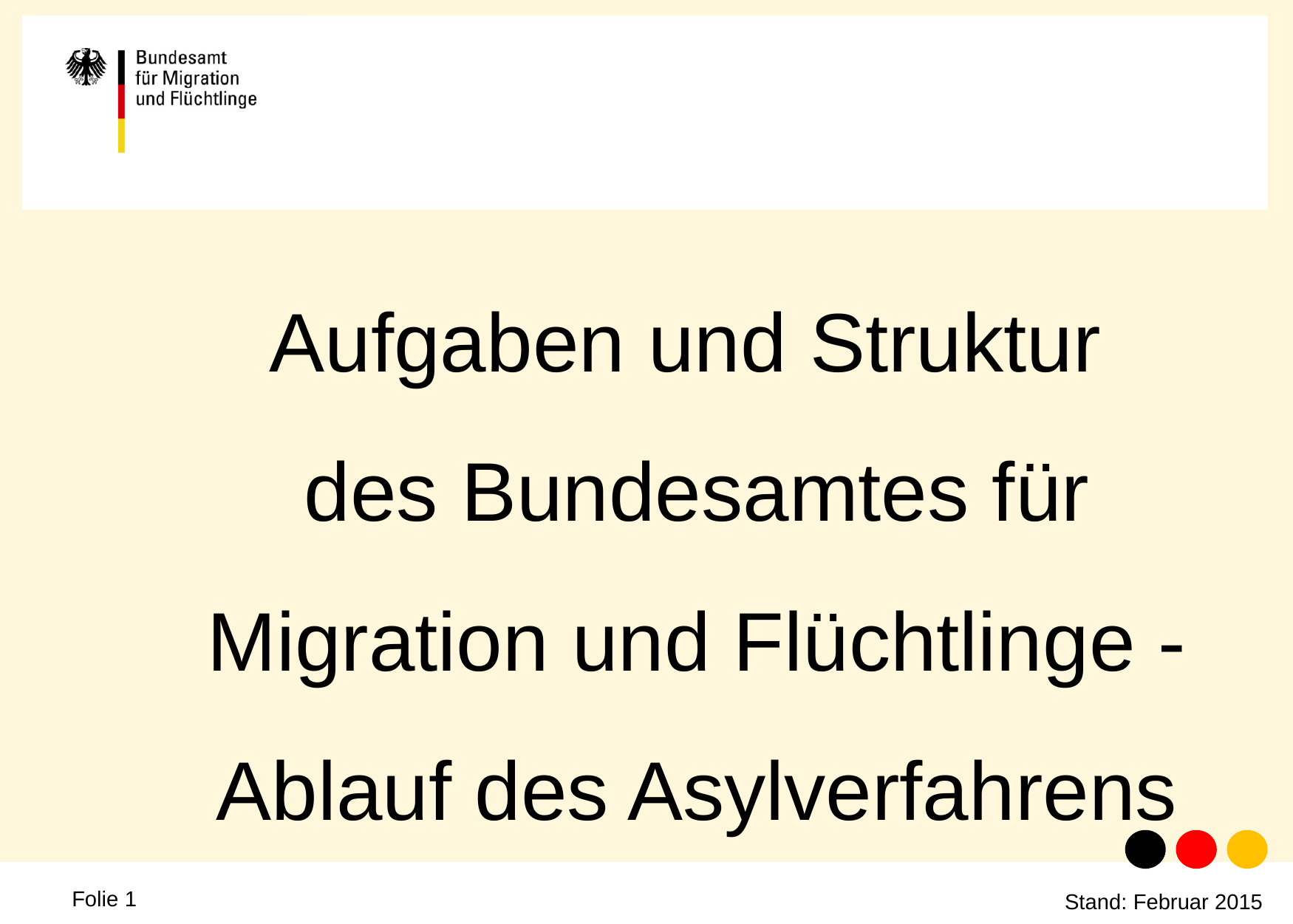

Aufgaben und Struktur
des Bundesamtes für Migration und Flüchtlinge - Ablauf des Asylverfahrens